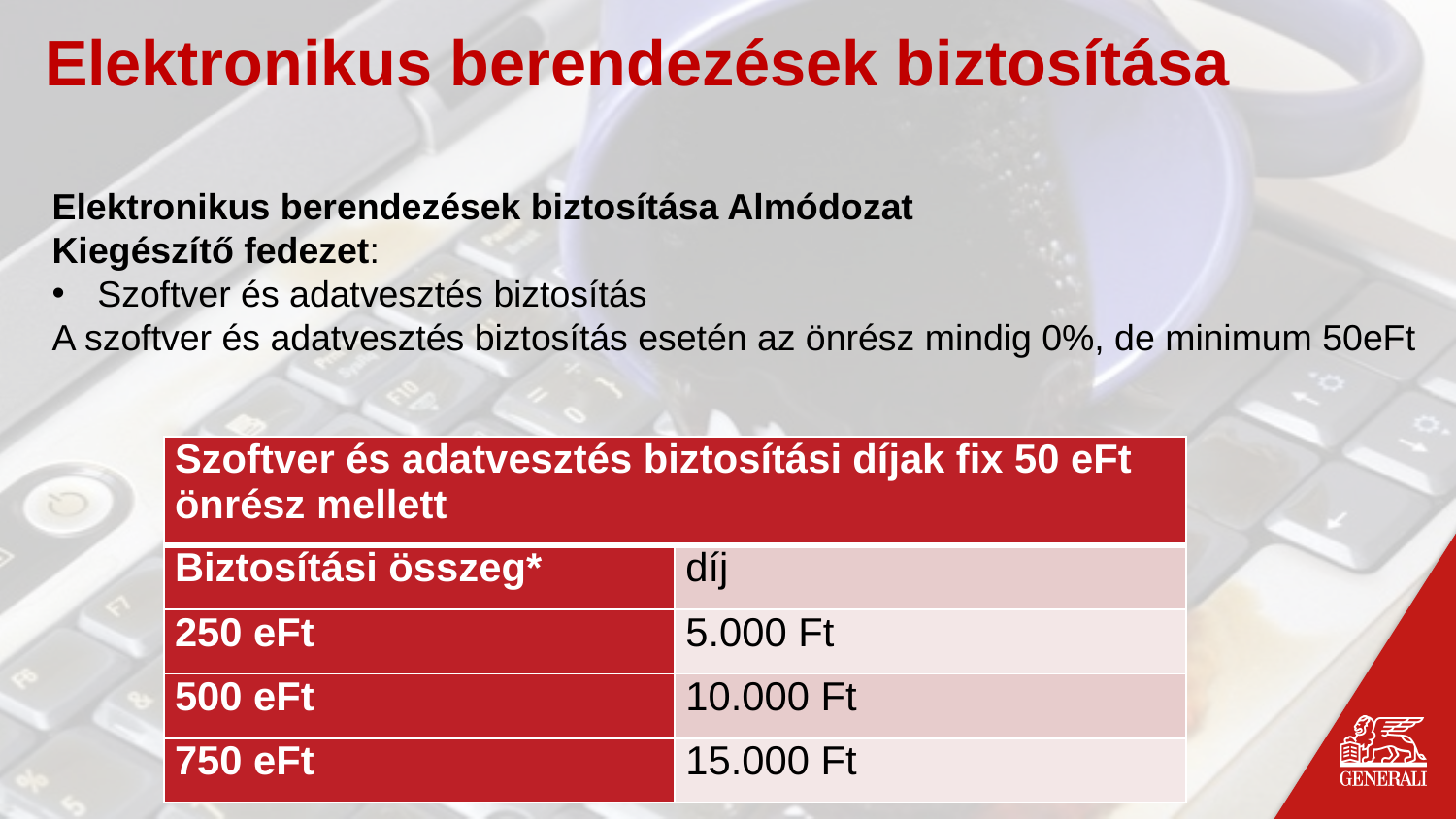

Elektronikus berendezések biztosítása
Elektronikus berendezések biztosítása Almódozat
Kiegészítő fedezet:
Szoftver és adatvesztés biztosítás
A szoftver és adatvesztés biztosítás esetén az önrész mindig 0%, de minimum 50eFt
| Szoftver és adatvesztés biztosítási díjak fix 50 eFt önrész mellett |  |
| --- | --- |
| Biztosítási összeg\* | díj |
| 250 eFt | 5.000 Ft |
| 500 eFt | 10.000 Ft |
| 750 eFt | 15.000 Ft |